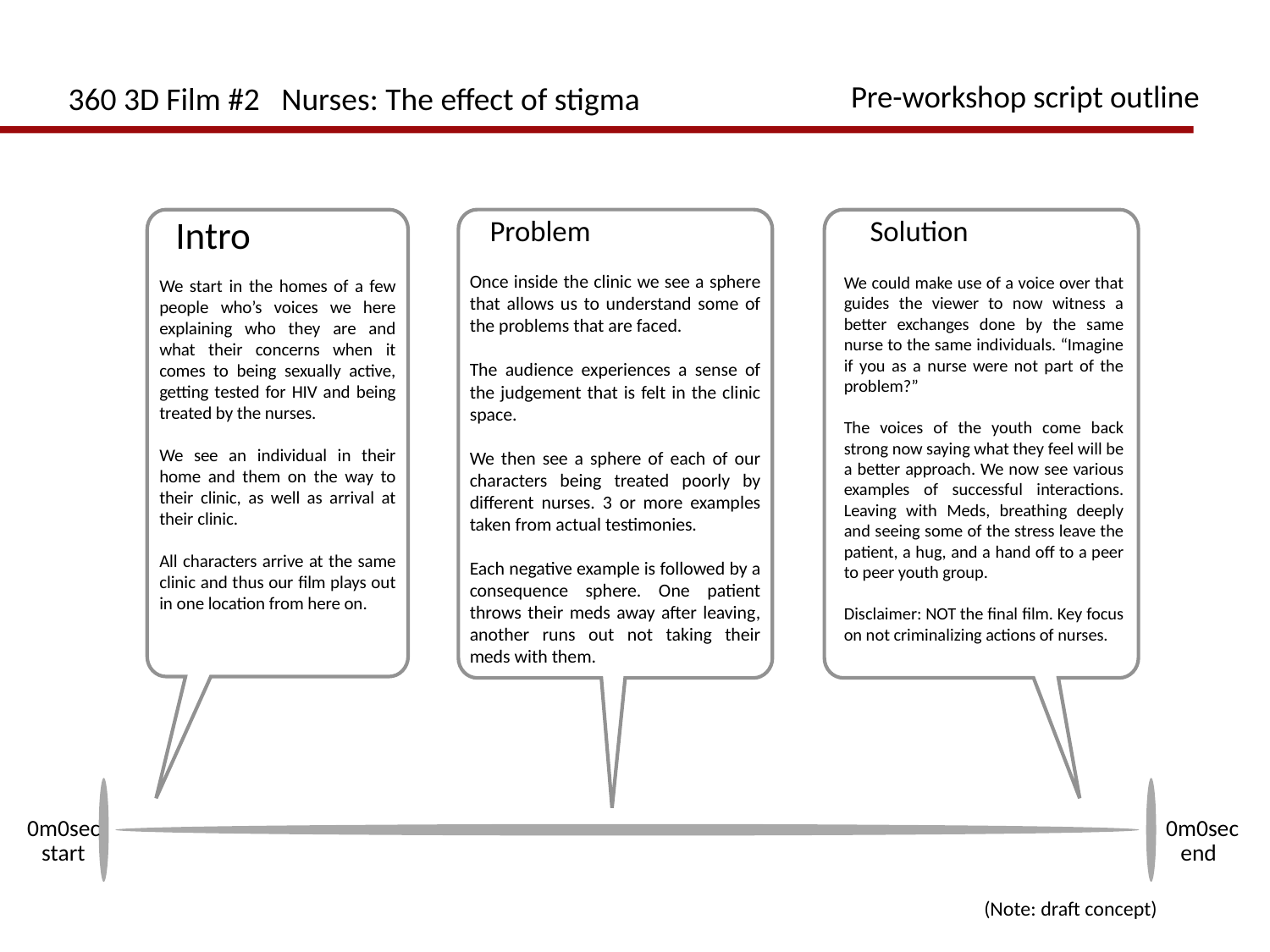

Pre-workshop script outline
360 3D Film #2   Nurses: The effect of stigma

Intro
Problem
Solution

Once inside the clinic we see a sphere that allows us to understand some of the problems that are faced.

The audience experiences a sense of the judgement that is felt in the clinic space.

We then see a sphere of each of our characters being treated poorly by different nurses. 3 or more examples taken from actual testimonies.

Each negative example is followed by a consequence sphere. One patient throws their meds away after leaving, another runs out not taking their meds with them.
We could make use of a voice over that guides the viewer to now witness a better exchanges done by the same nurse to the same individuals. “Imagine if you as a nurse were not part of the problem?”

The voices of the youth come back strong now saying what they feel will be a better approach. We now see various examples of successful interactions. Leaving with Meds, breathing deeply and seeing some of the stress leave the patient, a hug, and a hand off to a peer to peer youth group.

Disclaimer: NOT the final film. Key focus on not criminalizing actions of nurses.
We start in the homes of a few people who’s voices we here explaining who they are and what their concerns when it comes to being sexually active, getting tested for HIV and being treated by the nurses.

We see an individual in their home and them on the way to their clinic, as well as arrival at their clinic.

All characters arrive at the same clinic and thus our film plays out in one location from here on.

0m0sec
0m0sec

start
end
(Note: draft concept)